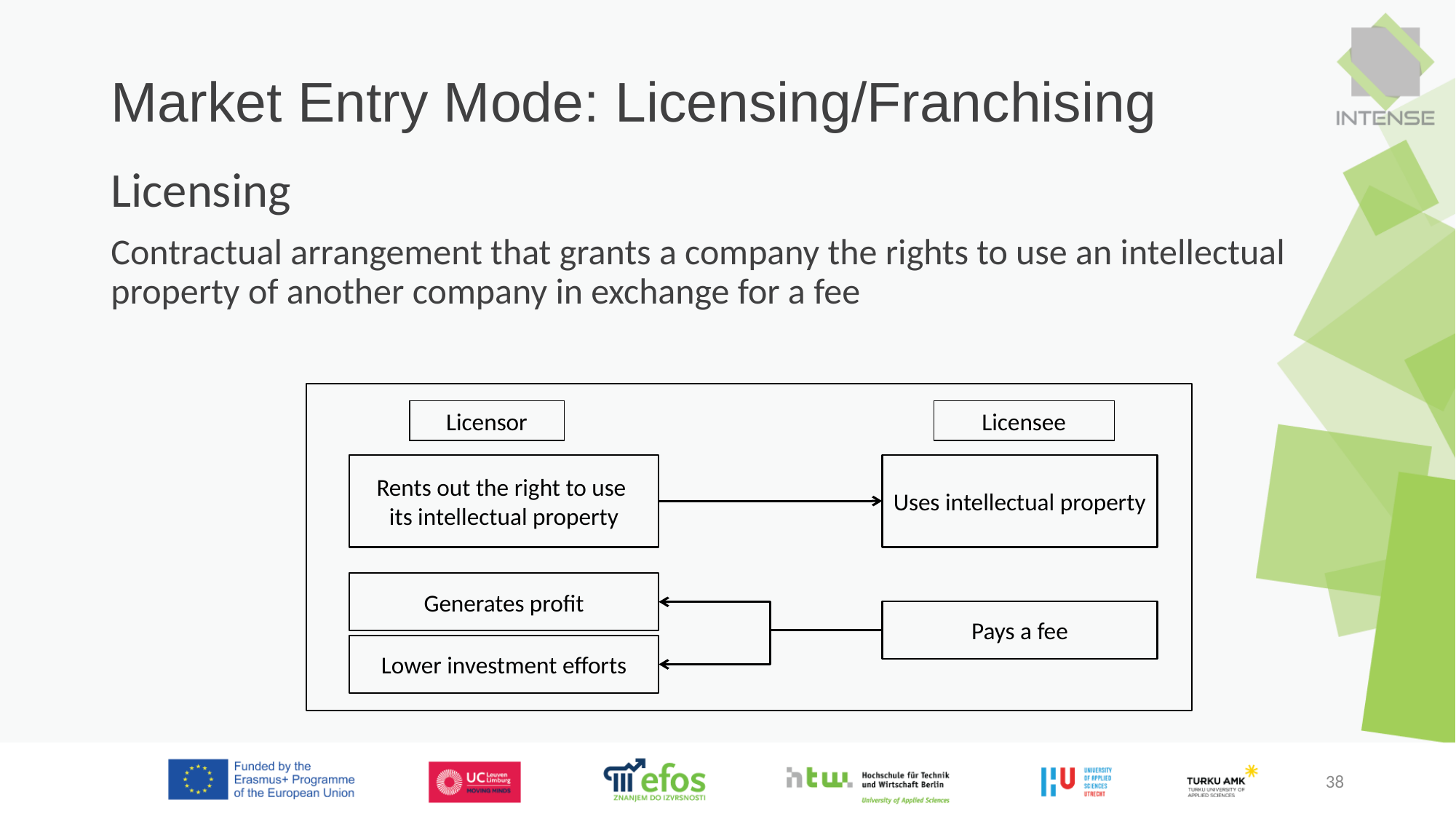

Market Entry Mode: Licensing/Franchising
Licensing
Contractual arrangement that grants a company the rights to use an intellectual property of another company in exchange for a fee

Licensor
Licensee
Rents out the right to use
its intellectual property
Uses intellectual property
Generates profit
Pays a fee
Lower investment efforts
38